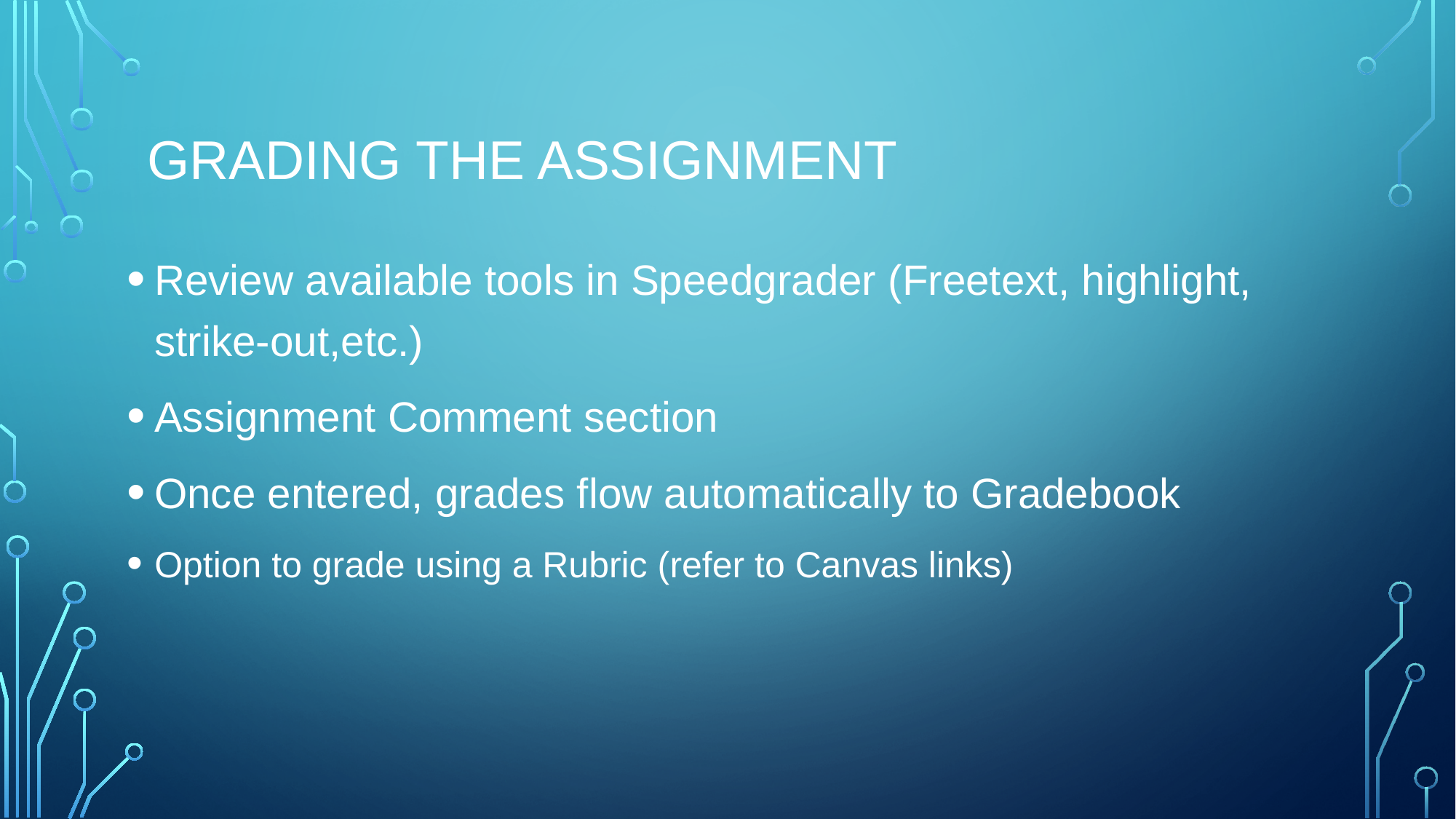

# Grading the Assignment
Review available tools in Speedgrader (Freetext, highlight, strike-out,etc.)
Assignment Comment section
Once entered, grades flow automatically to Gradebook
Option to grade using a Rubric (refer to Canvas links)